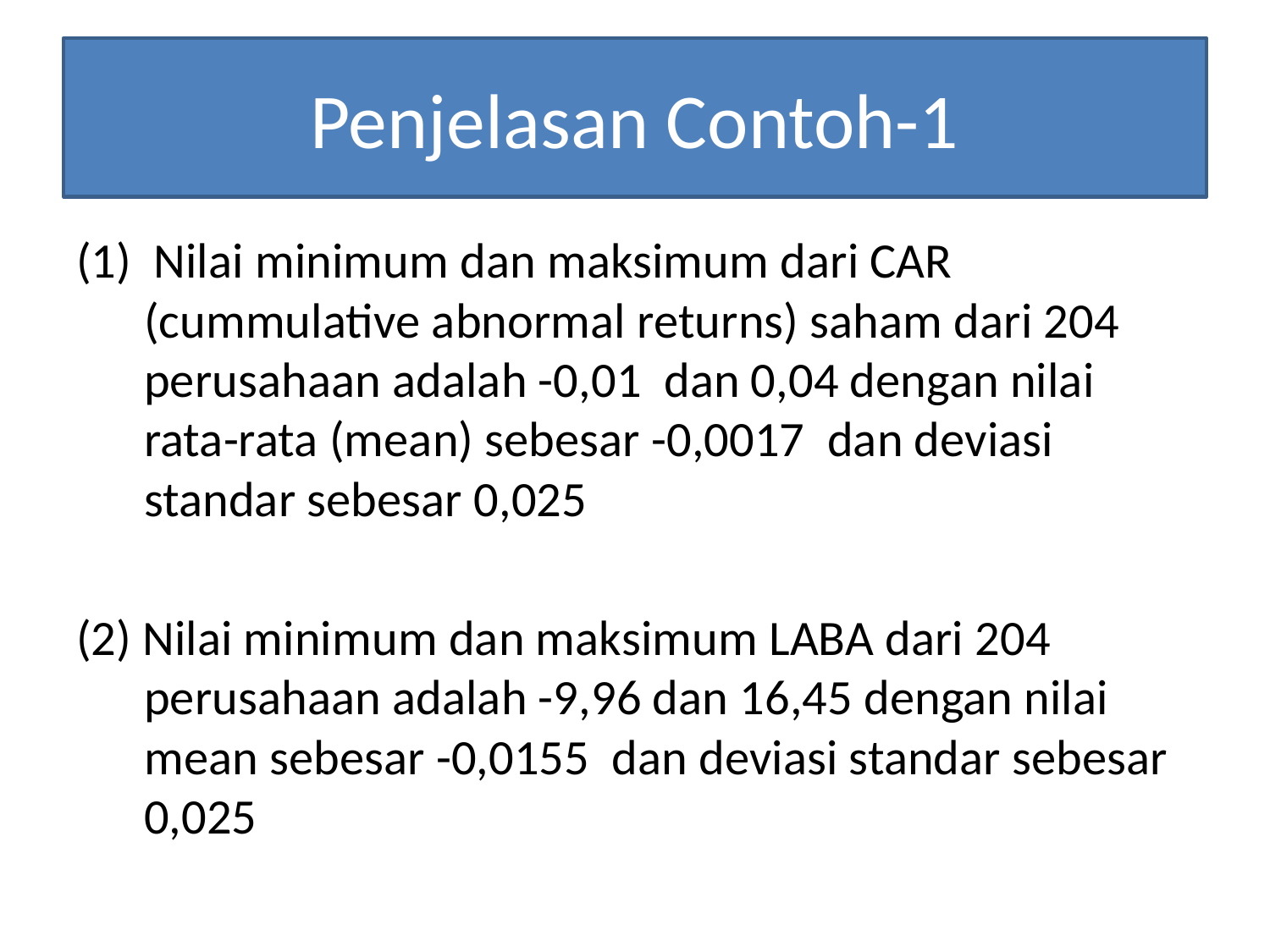

# Penjelasan Contoh-1
(1)  Nilai minimum dan maksimum dari CAR (cummulative abnormal returns) saham dari 204 perusahaan adalah -0,01  dan 0,04 dengan nilai rata-rata (mean) sebesar -0,0017  dan deviasi standar sebesar 0,025

(2) Nilai minimum dan maksimum LABA dari 204 perusahaan adalah -9,96 dan 16,45 dengan nilai mean sebesar -0,0155  dan deviasi standar sebesar 0,025